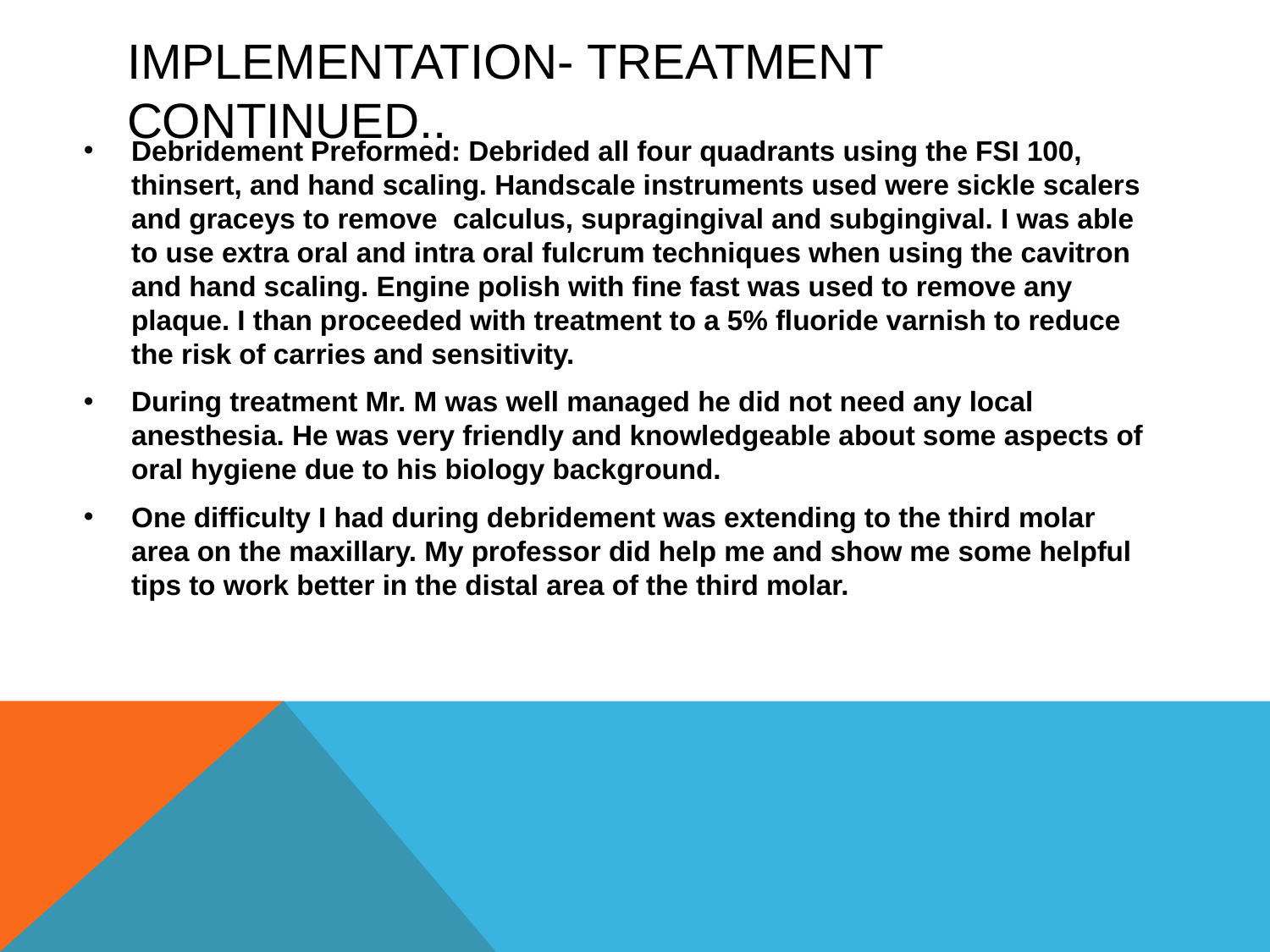

# Implementation- treatment continued..
Debridement Preformed: Debrided all four quadrants using the FSI 100, thinsert, and hand scaling. Handscale instruments used were sickle scalers and graceys to remove  calculus, supragingival and subgingival. I was able to use extra oral and intra oral fulcrum techniques when using the cavitron and hand scaling. Engine polish with fine fast was used to remove any plaque. I than proceeded with treatment to a 5% fluoride varnish to reduce the risk of carries and sensitivity.
During treatment Mr. M was well managed he did not need any local anesthesia. He was very friendly and knowledgeable about some aspects of oral hygiene due to his biology background.
One difficulty I had during debridement was extending to the third molar area on the maxillary. My professor did help me and show me some helpful tips to work better in the distal area of the third molar.